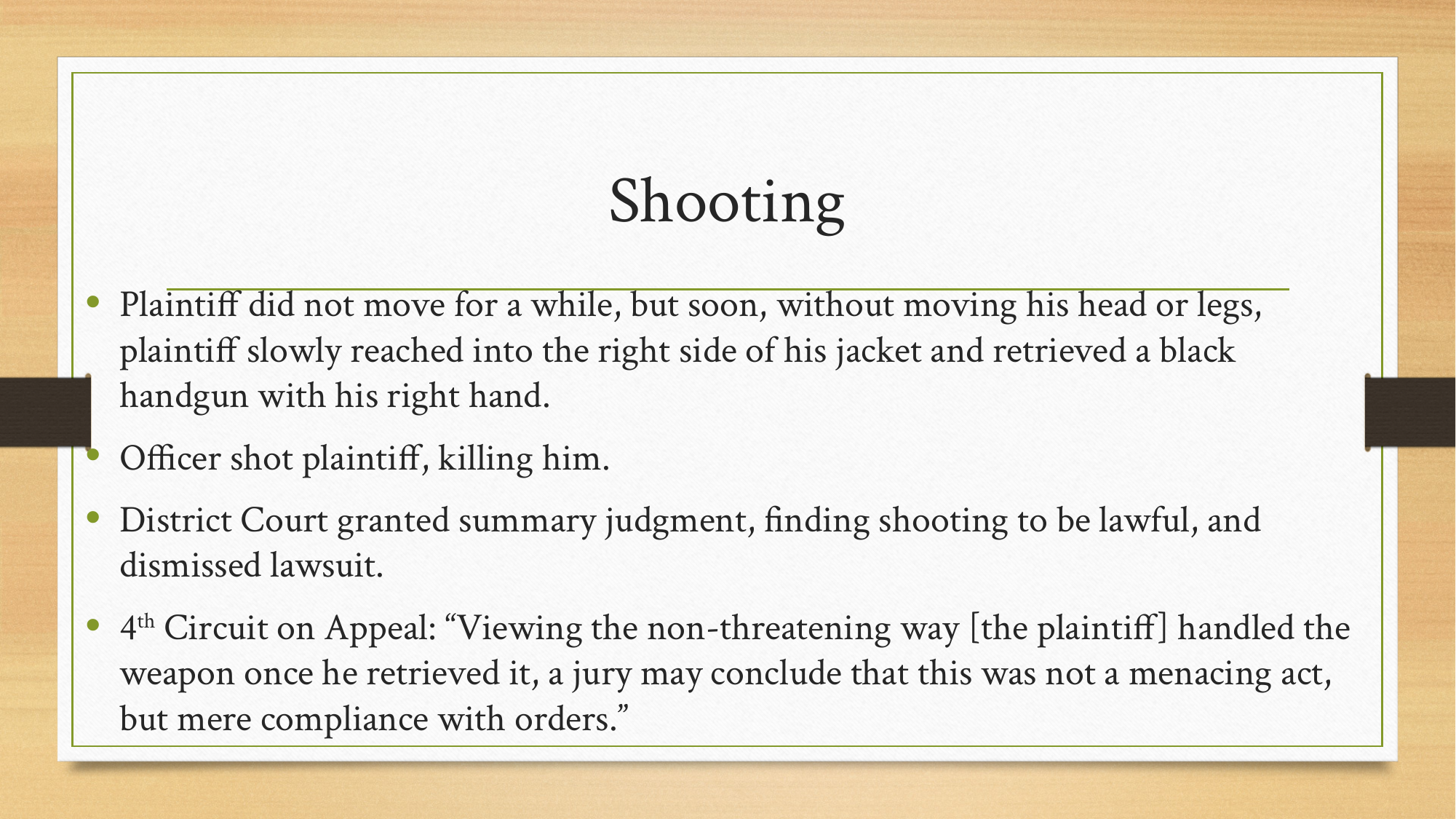

# Shooting
Plaintiff did not move for a while, but soon, without moving his head or legs, plaintiff slowly reached into the right side of his jacket and retrieved a black handgun with his right hand.
Officer shot plaintiff, killing him.
District Court granted summary judgment, finding shooting to be lawful, and dismissed lawsuit.
4th Circuit on Appeal: “Viewing the non-threatening way [the plaintiff] handled the weapon once he retrieved it, a jury may conclude that this was not a menacing act, but mere compliance with orders.”